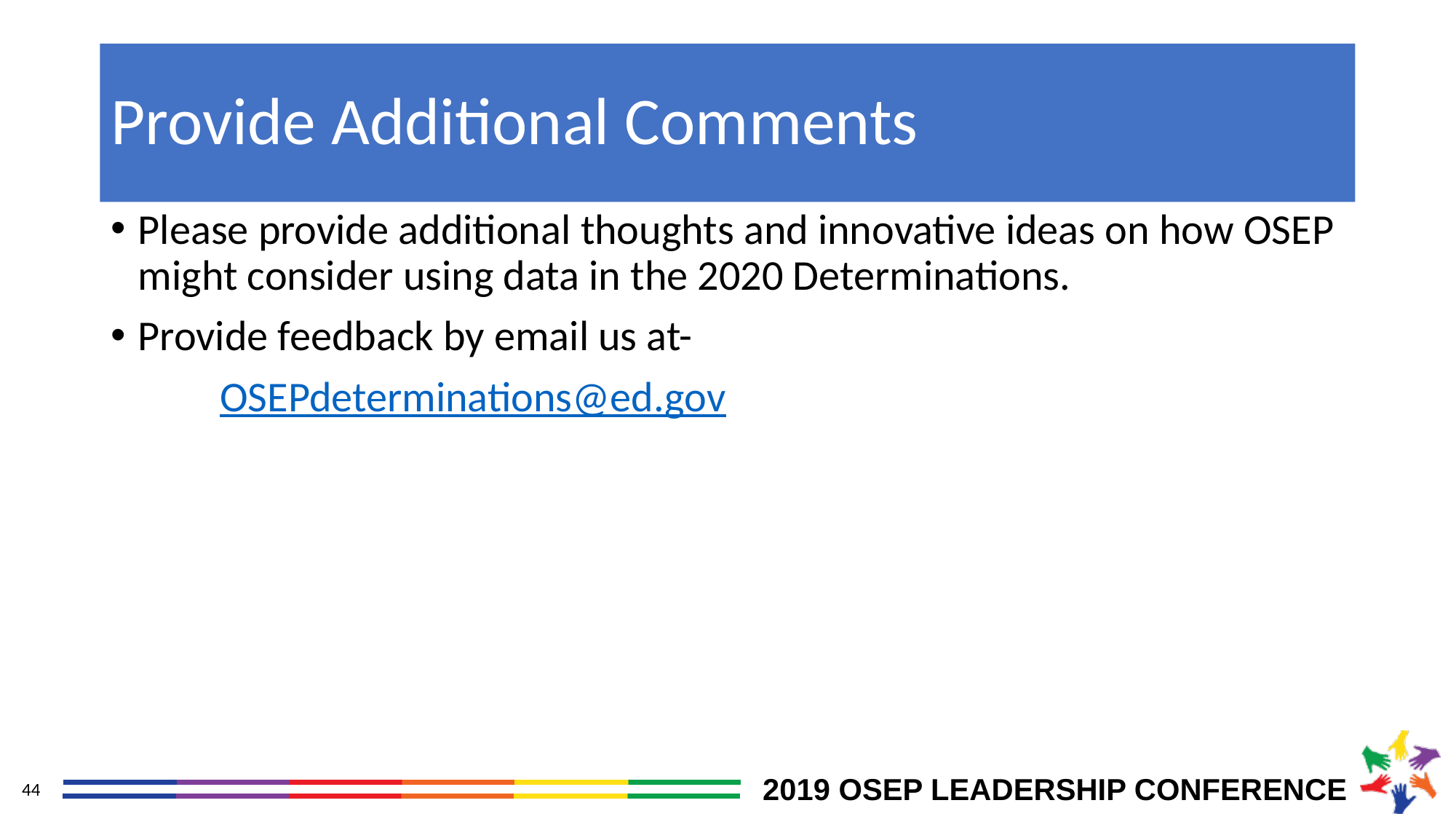

# Provide Additional Comments
Please provide additional thoughts and innovative ideas on how OSEP might consider using data in the 2020 Determinations.
Provide feedback by email us at-
	OSEPdeterminations@ed.gov

44